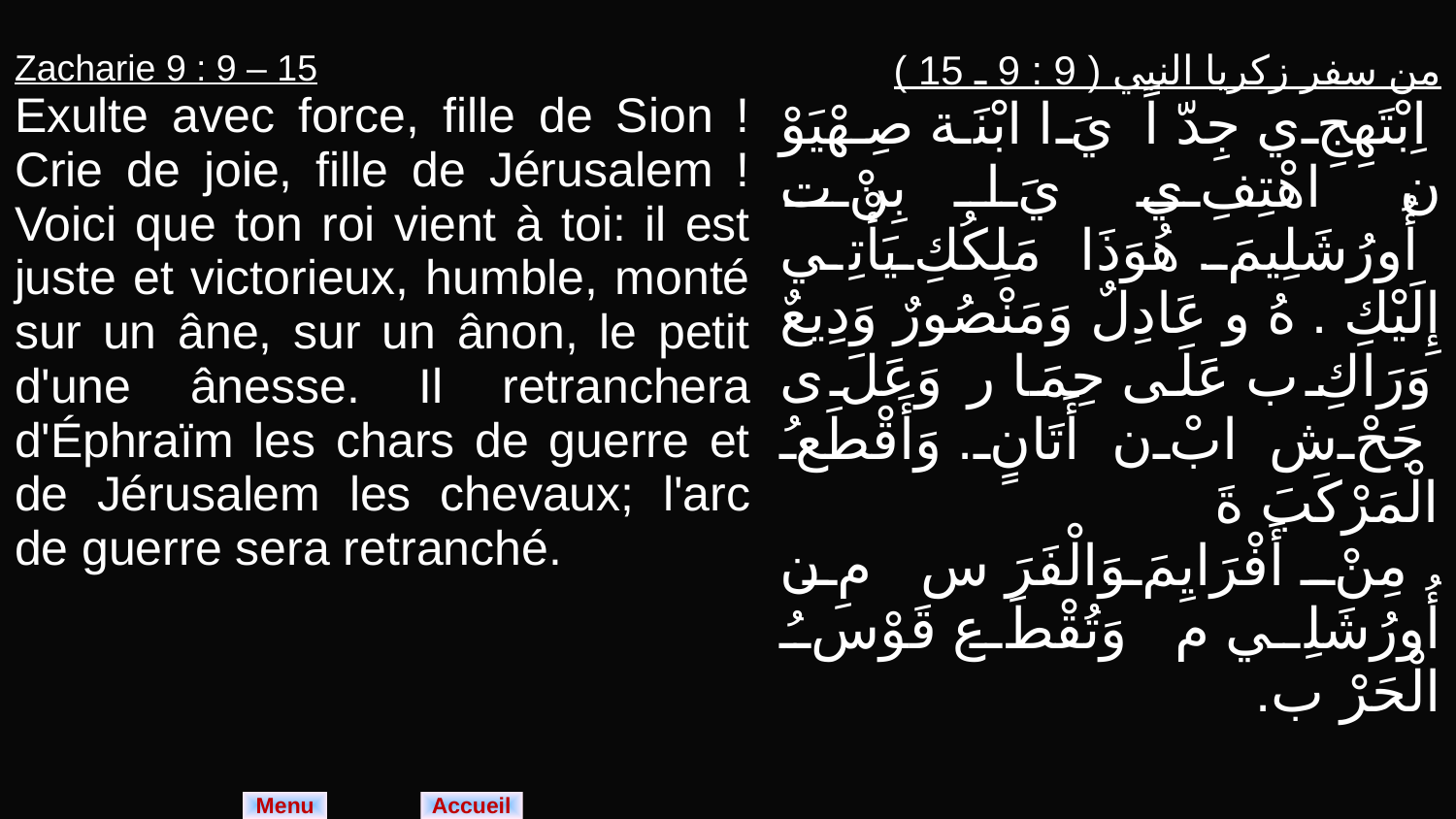

| Zacharie 9 : 9 – 15 Exulte avec force, fille de Sion ! Crie de joie, fille de Jérusalem ! Voici que ton roi vient à toi: il est juste et victorieux, humble, monté sur un âne, sur un ânon, le petit d'une ânesse. Il retranchera d'Éphraïm les chars de guerre et de Jérusalem les chevaux; l'arc de guerre sera retranché. | من سفر زكريا النبي ( 9 : 9 ـ 15 ) اِبْتَهِجِ ي جِدّ اً يَ ا ابْنَة صِهْيَوْ ن اهْتِفِ ي يَ ا بِنْ ت أُورُشَلِيمَ . هُوَذَا مَلِكُكِ يَأْتِي إِلَيْكِ . هُ و عَادِلٌ وَمَنْصُورٌ وَدِيعٌ وَرَاكِ ب عَلَى حِمَا ر وَعَلَ ى جَحْ ش ابْ ن أَتَانٍ . وَأَقْطَعُ الْمَرْكَبَ ةَ مِنْ أَفْرَايِمَ وَالْفَرَ س مِ ن أُورُشَلِي م وَتُقْطَ ع قَوْسُ الْحَرْ ب. |
| --- | --- |
Menu